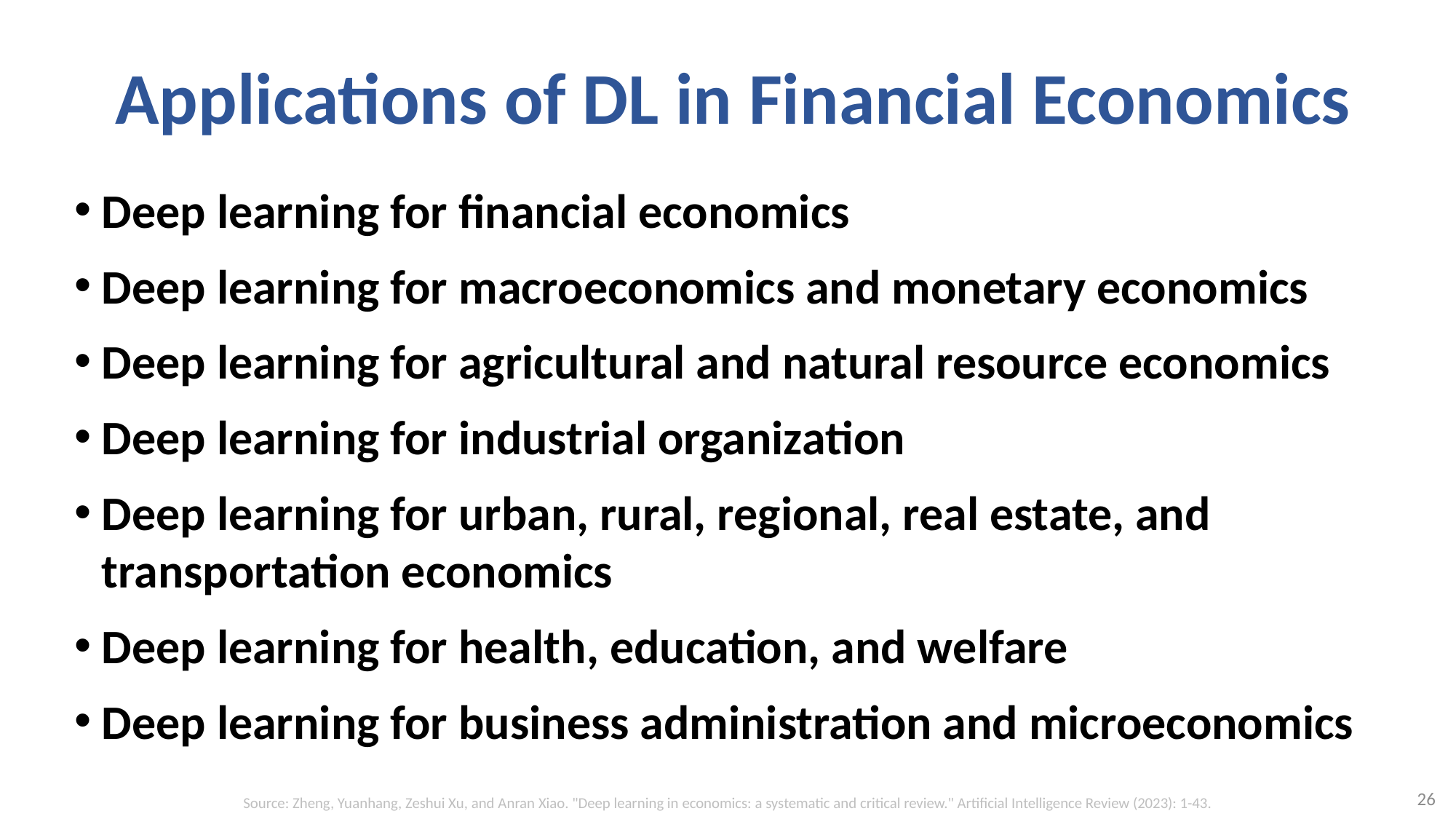

# Applications of DL in Financial Economics
Deep learning for financial economics
Deep learning for macroeconomics and monetary economics
Deep learning for agricultural and natural resource economics
Deep learning for industrial organization
Deep learning for urban, rural, regional, real estate, and transportation economics
Deep learning for health, education, and welfare
Deep learning for business administration and microeconomics

26
Source: Zheng, Yuanhang, Zeshui Xu, and Anran Xiao. "Deep learning in economics: a systematic and critical review." Artificial Intelligence Review (2023): 1-43.